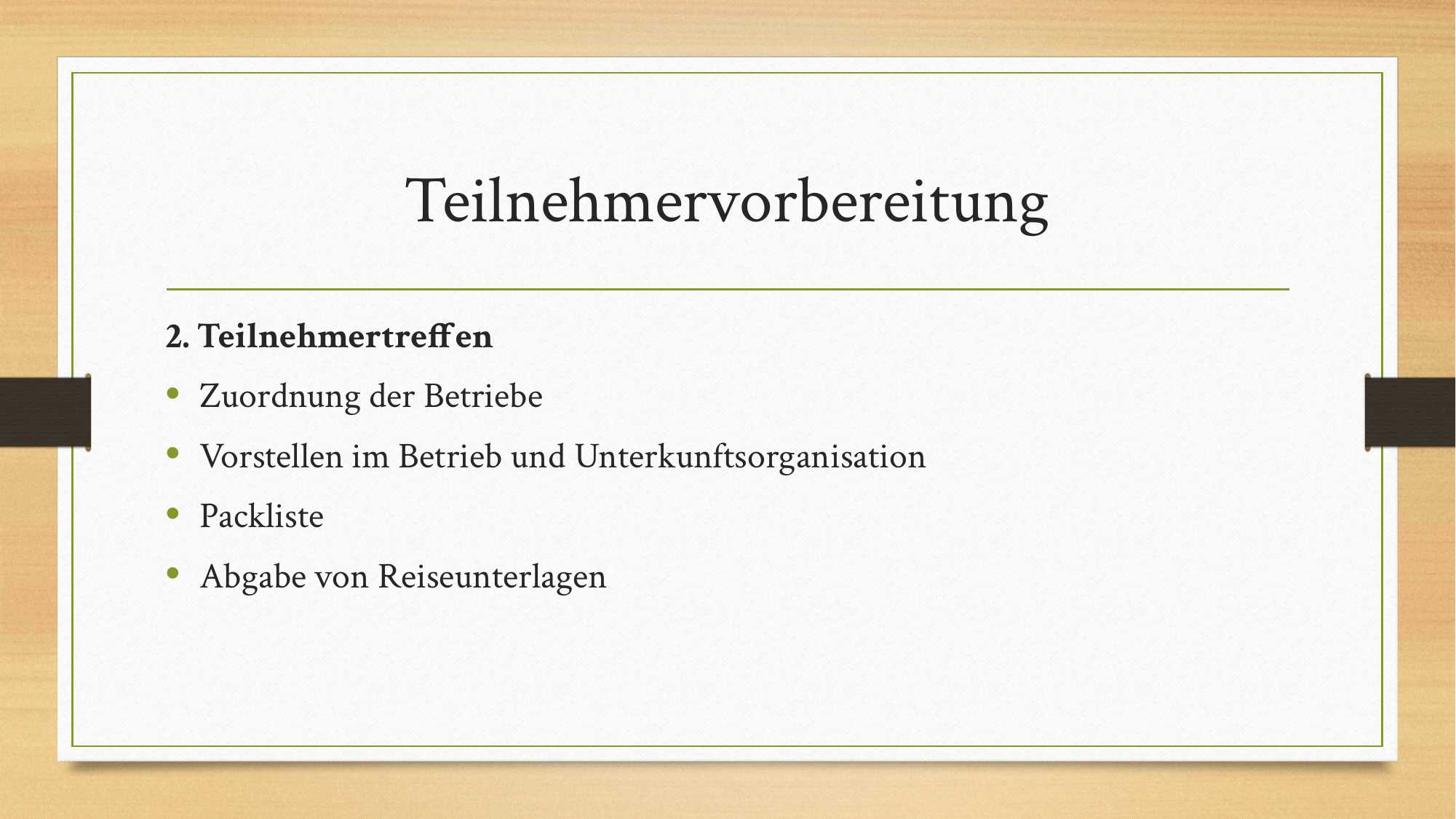

# Teilnehmervorbereitung
2. Teilnehmertreffen
Zuordnung der Betriebe
Vorstellen im Betrieb und Unterkunftsorganisation
Packliste
Abgabe von Reiseunterlagen